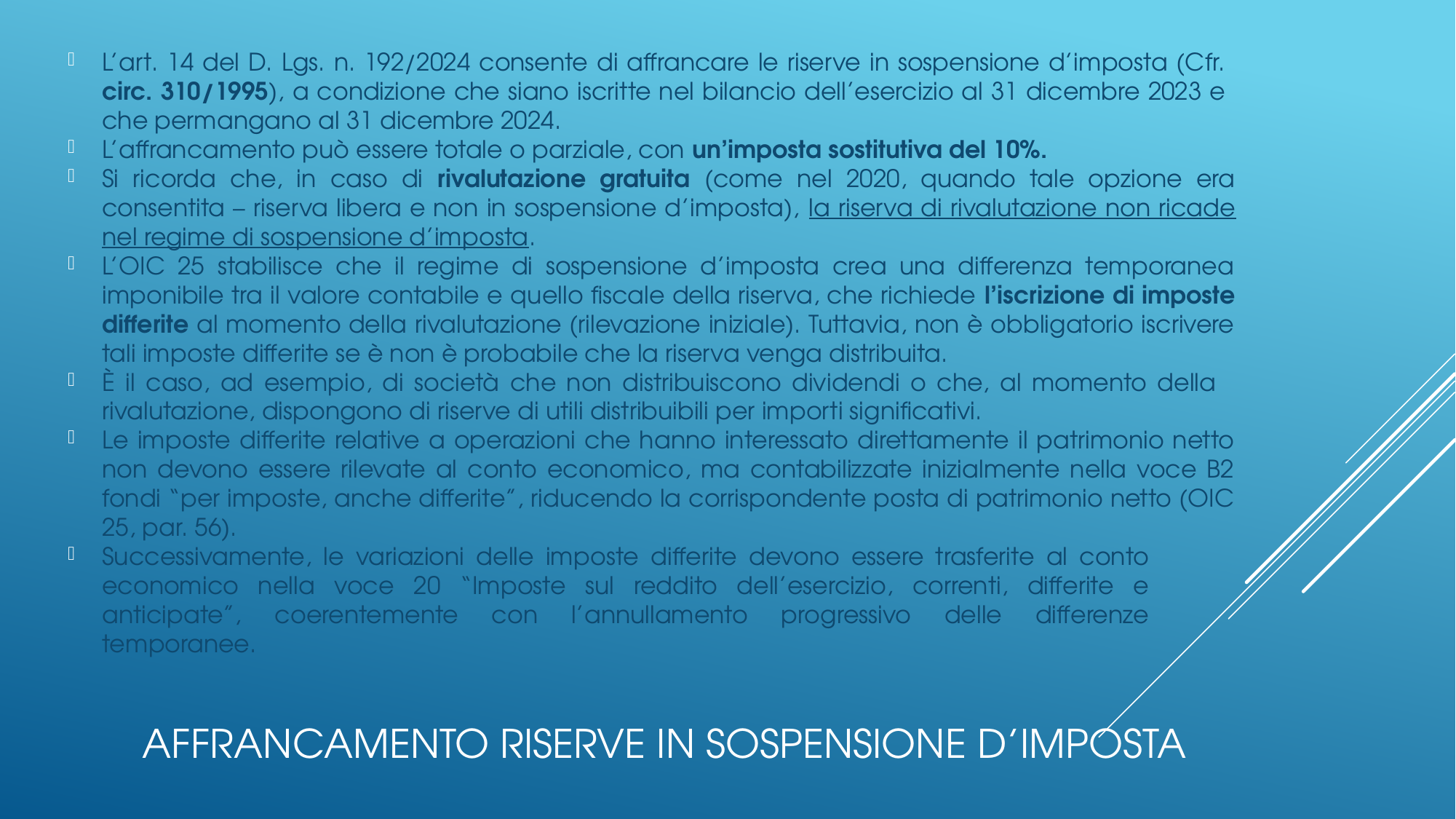

L’art. 14 del D. Lgs. n. 192/2024 consente di affrancare le riserve in sospensione d’imposta (Cfr. circ. 310/1995), a condizione che siano iscritte nel bilancio dell’esercizio al 31 dicembre 2023 e che permangano al 31 dicembre 2024.
L’affrancamento può essere totale o parziale, con un’imposta sostitutiva del 10%.
Si ricorda che, in caso di rivalutazione gratuita (come nel 2020, quando tale opzione era consentita – riserva libera e non in sospensione d’imposta), la riserva di rivalutazione non ricade nel regime di sospensione d’imposta.
L’OIC 25 stabilisce che il regime di sospensione d’imposta crea una differenza temporanea imponibile tra il valore contabile e quello fiscale della riserva, che richiede l’iscrizione di imposte differite al momento della rivalutazione (rilevazione iniziale). Tuttavia, non è obbligatorio iscrivere tali imposte differite se è non è probabile che la riserva venga distribuita.
È il caso, ad esempio, di società che non distribuiscono dividendi o che, al momento della rivalutazione, dispongono di riserve di utili distribuibili per importi significativi.
Le imposte differite relative a operazioni che hanno interessato direttamente il patrimonio netto non devono essere rilevate al conto economico, ma contabilizzate inizialmente nella voce B2 fondi “per imposte, anche differite”, riducendo la corrispondente posta di patrimonio netto (OIC 25, par. 56).
Successivamente, le variazioni delle imposte differite devono essere trasferite al conto economico nella voce 20 “Imposte sul reddito dell’esercizio, correnti, differite e anticipate”, coerentemente con l’annullamento progressivo delle differenze temporanee.
# AFFRANCAMENTO RISERVE IN SOSPENSIONE D’IMPOSTA